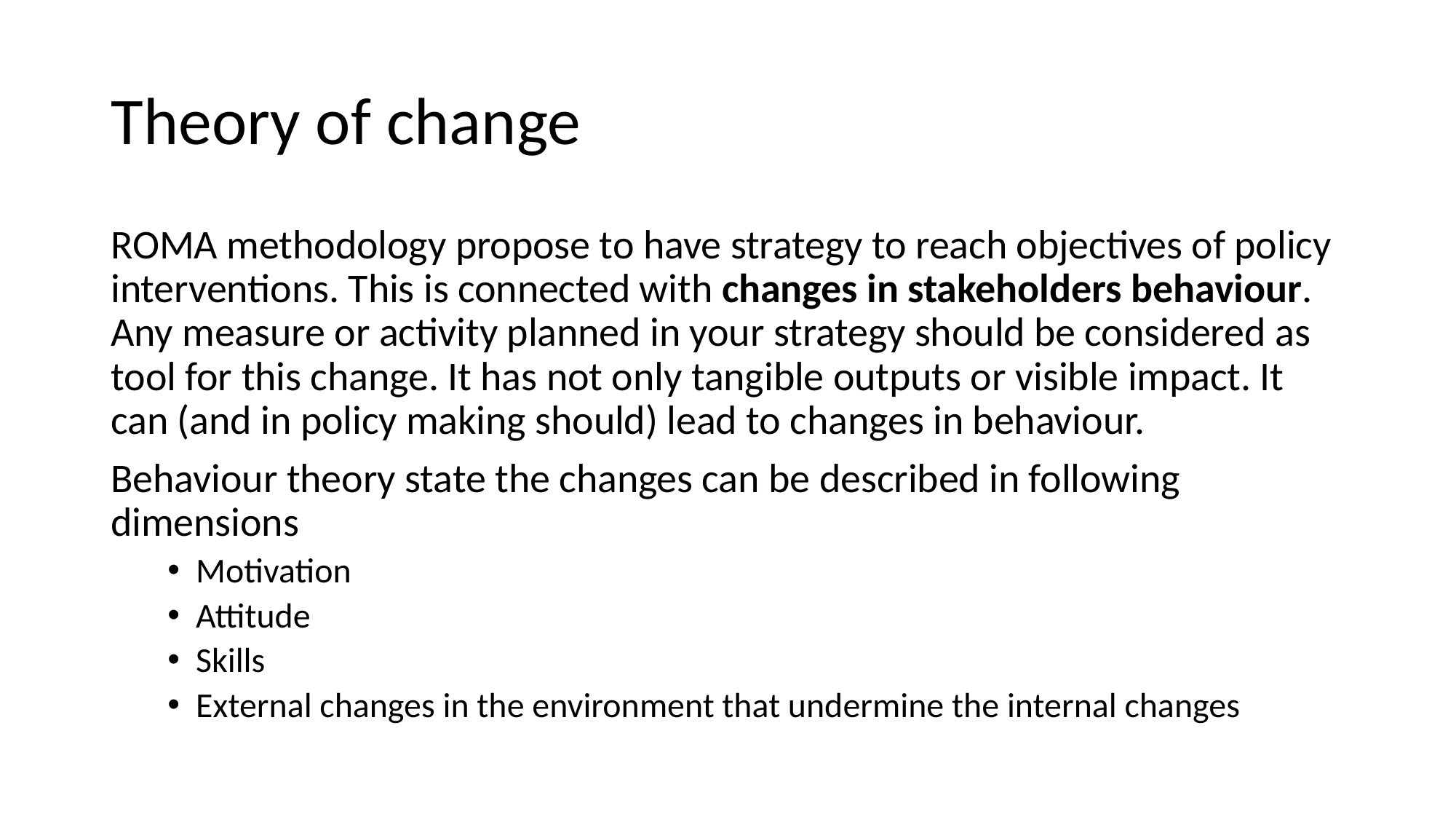

# Theory of change
ROMA methodology propose to have strategy to reach objectives of policy interventions. This is connected with changes in stakeholders behaviour. Any measure or activity planned in your strategy should be considered as tool for this change. It has not only tangible outputs or visible impact. It can (and in policy making should) lead to changes in behaviour.
Behaviour theory state the changes can be described in following dimensions
Motivation
Attitude
Skills
External changes in the environment that undermine the internal changes